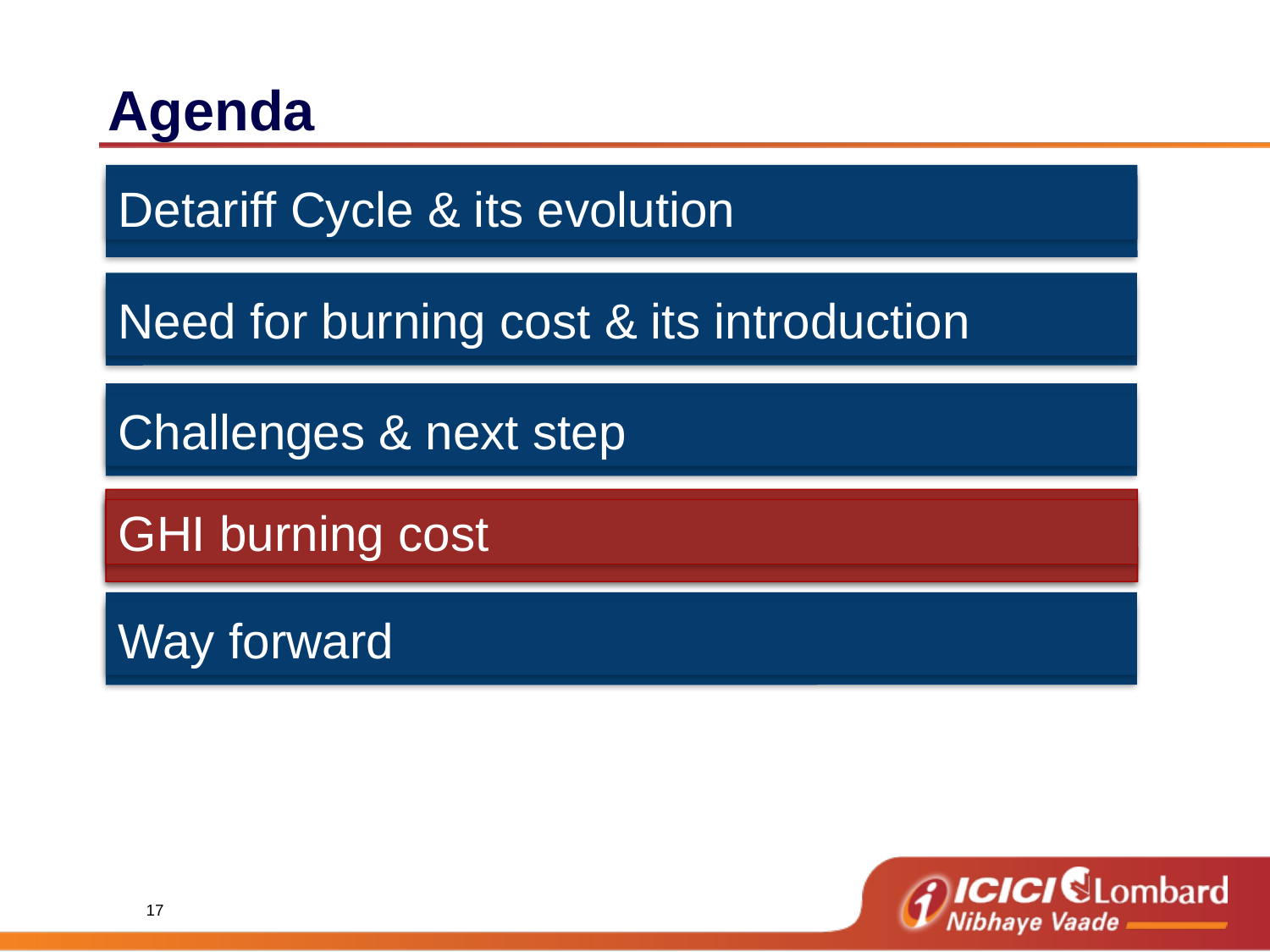

Agenda

Detariff Cycle & its evolution

Need for burning cost & its introduction

Challenges & next step

Challenges

GHI burning cost

Way forward